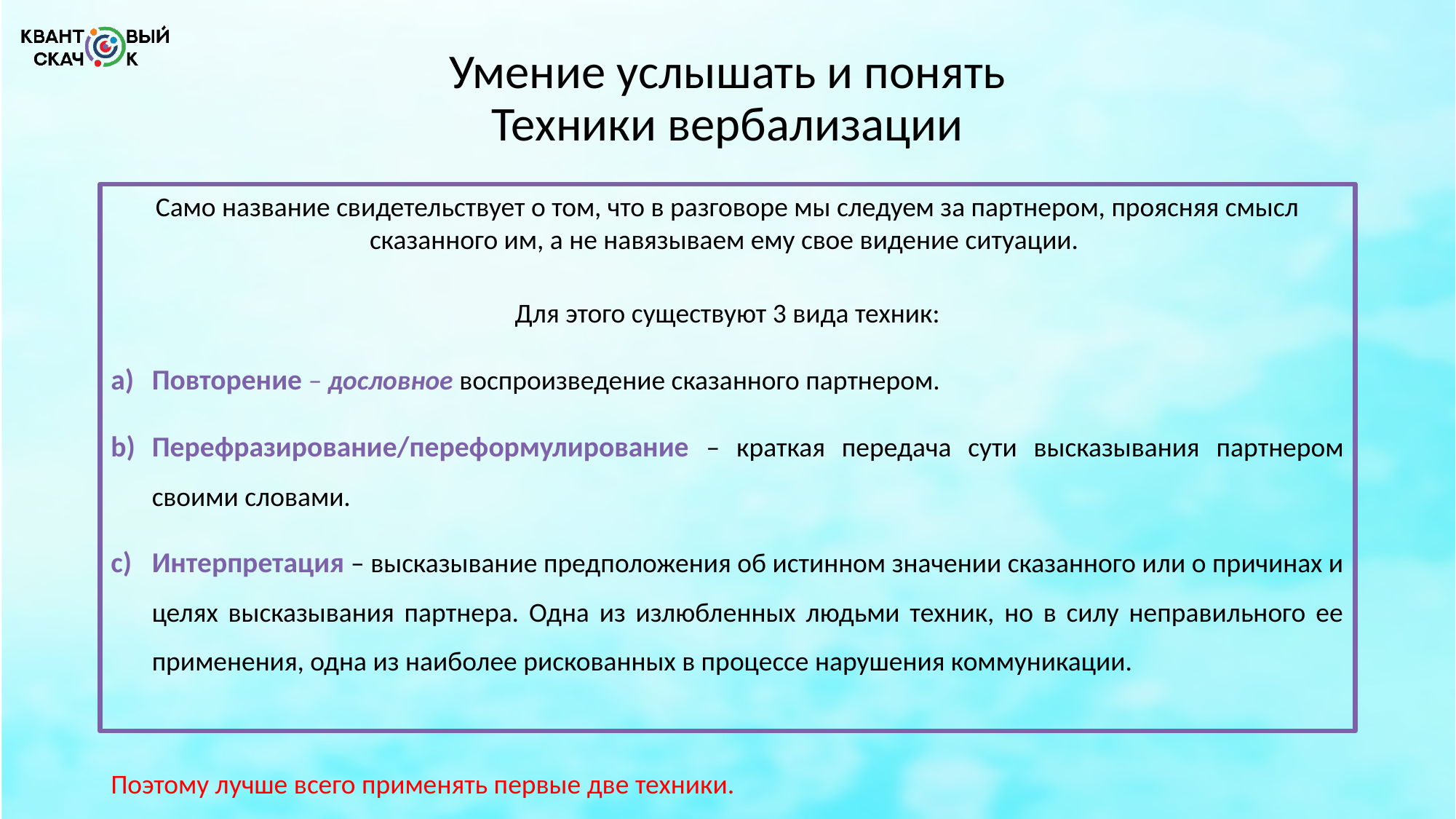

# Умение услышать и понять Техники вербализации
Само название свидетельствует о том, что в разговоре мы следуем за партнером, проясняя смысл сказанного им, а не навязываем ему свое видение ситуации.
Для этого существуют 3 вида техник:
Повторение – дословное воспроизведение сказанного партнером.
Перефразирование/переформулирование – краткая передача сути высказывания партнером своими словами.
Интерпретация – высказывание предположения об истинном значении сказанного или о причинах и целях высказывания партнера. Одна из излюбленных людьми техник, но в силу неправильного ее применения, одна из наиболее рискованных в процессе нарушения коммуникации.
Поэтому лучше всего применять первые две техники.